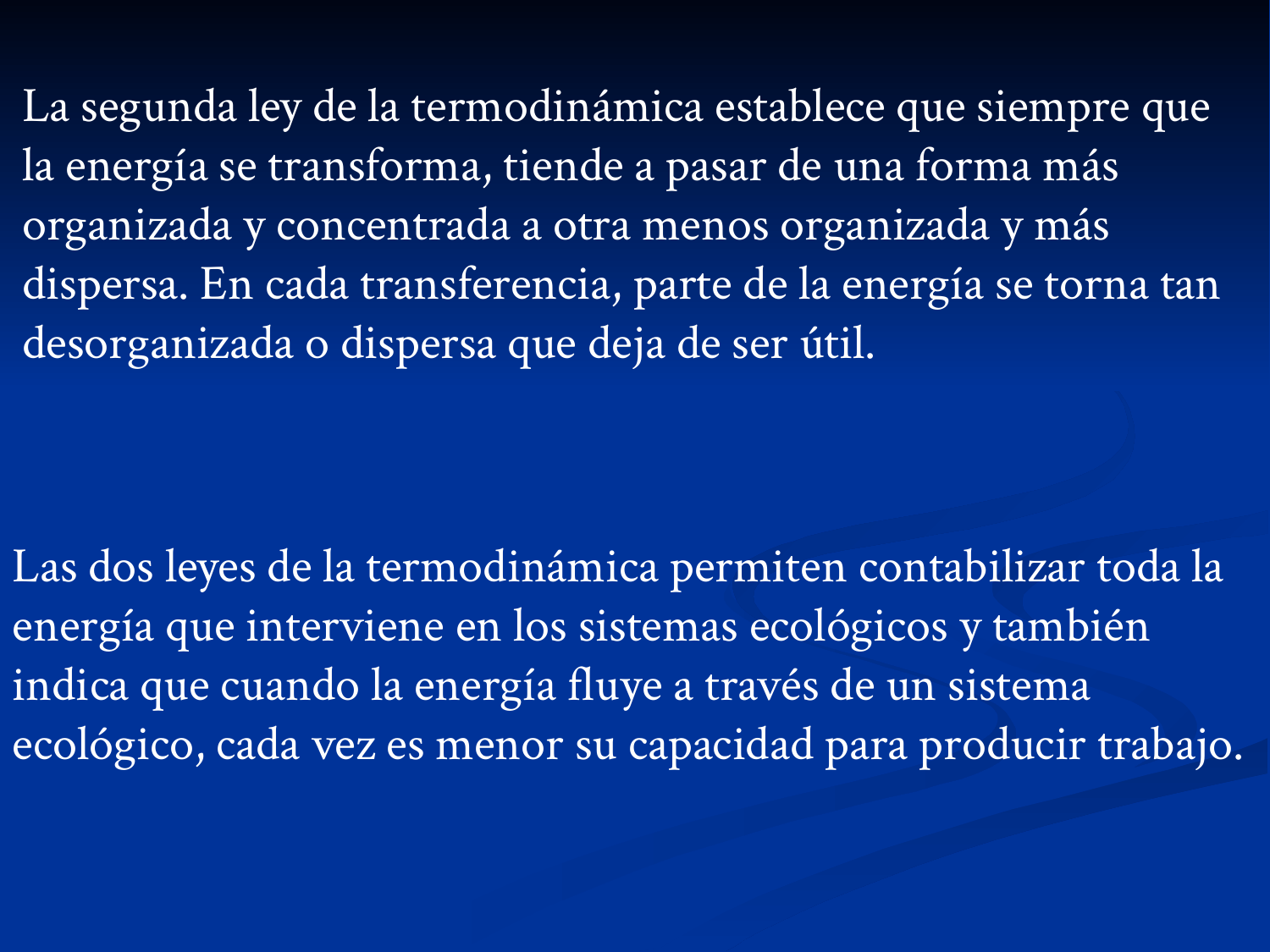

La segunda ley de la termodinámica establece que siempre que la energía se transforma, tiende a pasar de una forma más organizada y concentrada a otra menos organizada y más dispersa. En cada transferencia, parte de la energía se torna tan desorganizada o dispersa que deja de ser útil.
Las dos leyes de la termodinámica permiten contabilizar toda la energía que interviene en los sistemas ecológicos y también indica que cuando la energía fluye a través de un sistema ecológico, cada vez es menor su capacidad para producir trabajo.